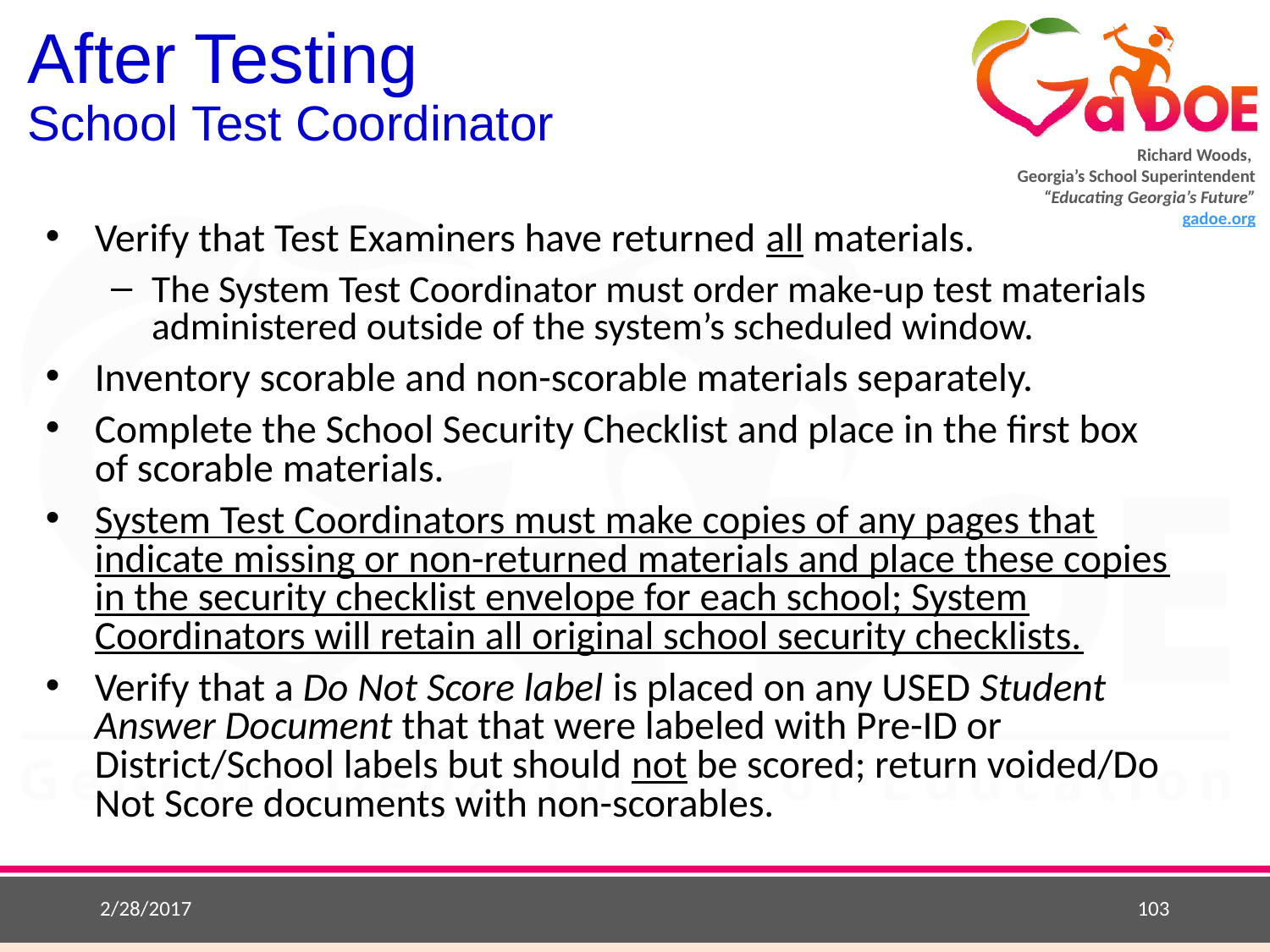

# After Testing School Test Coordinator
Verify that Test Examiners have returned all materials.
The System Test Coordinator must order make-up test materials administered outside of the system’s scheduled window.
Inventory scorable and non-scorable materials separately.
Complete the School Security Checklist and place in the first box of scorable materials.
System Test Coordinators must make copies of any pages that indicate missing or non-returned materials and place these copies in the security checklist envelope for each school; System Coordinators will retain all original school security checklists.
Verify that a Do Not Score label is placed on any USED Student Answer Document that that were labeled with Pre-ID or District/School labels but should not be scored; return voided/Do Not Score documents with non-scorables.
2/28/2017
103